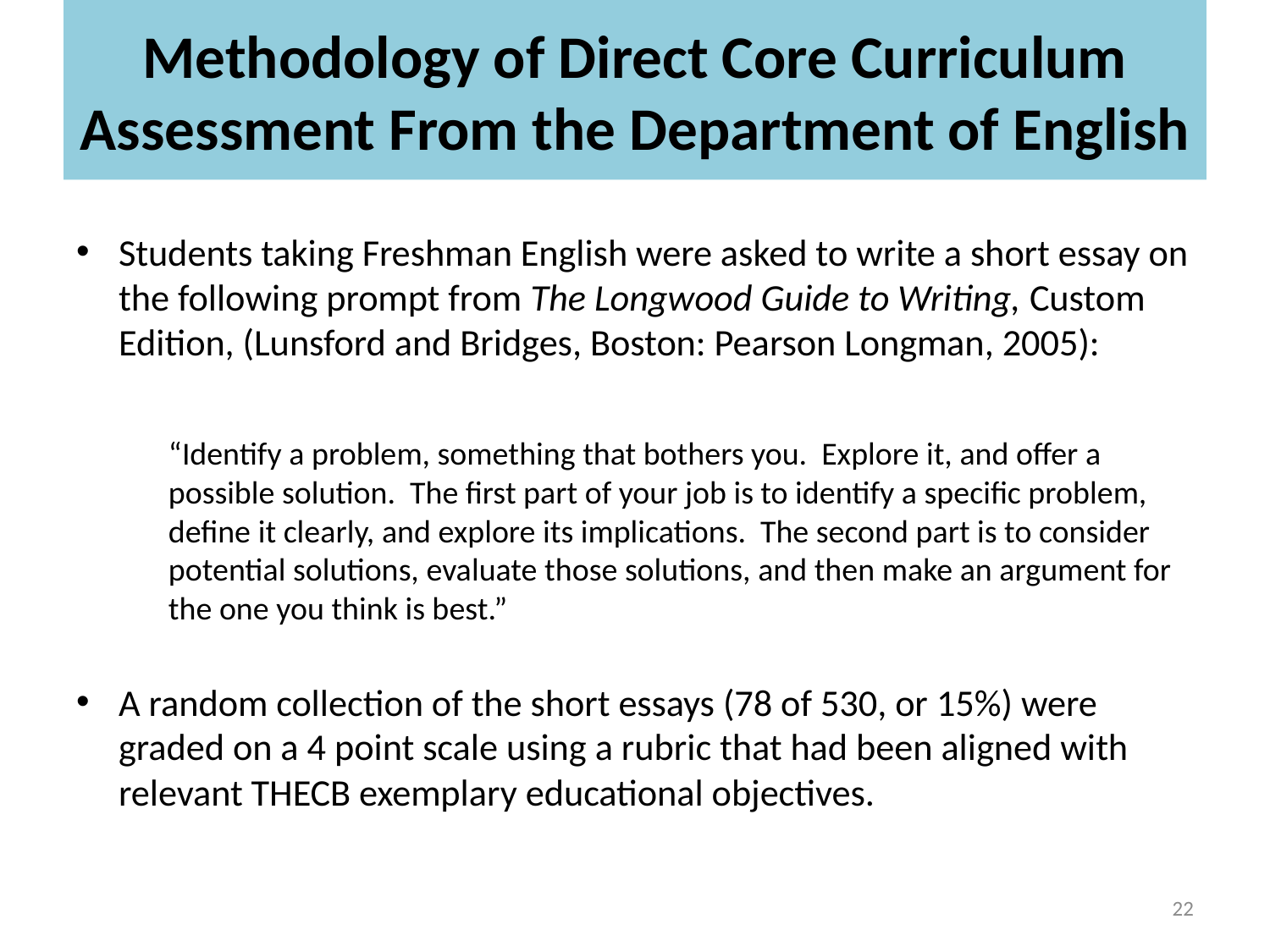

# Methodology of Direct Core Curriculum Assessment From the Department of English
Students taking Freshman English were asked to write a short essay on the following prompt from The Longwood Guide to Writing, Custom Edition, (Lunsford and Bridges, Boston: Pearson Longman, 2005):

	“Identify a problem, something that bothers you.  Explore it, and offer a possible solution.  The first part of your job is to identify a specific problem, define it clearly, and explore its implications.  The second part is to consider potential solutions, evaluate those solutions, and then make an argument for the one you think is best.”

A random collection of the short essays (78 of 530, or 15%) were graded on a 4 point scale using a rubric that had been aligned with relevant THECB exemplary educational objectives.

22